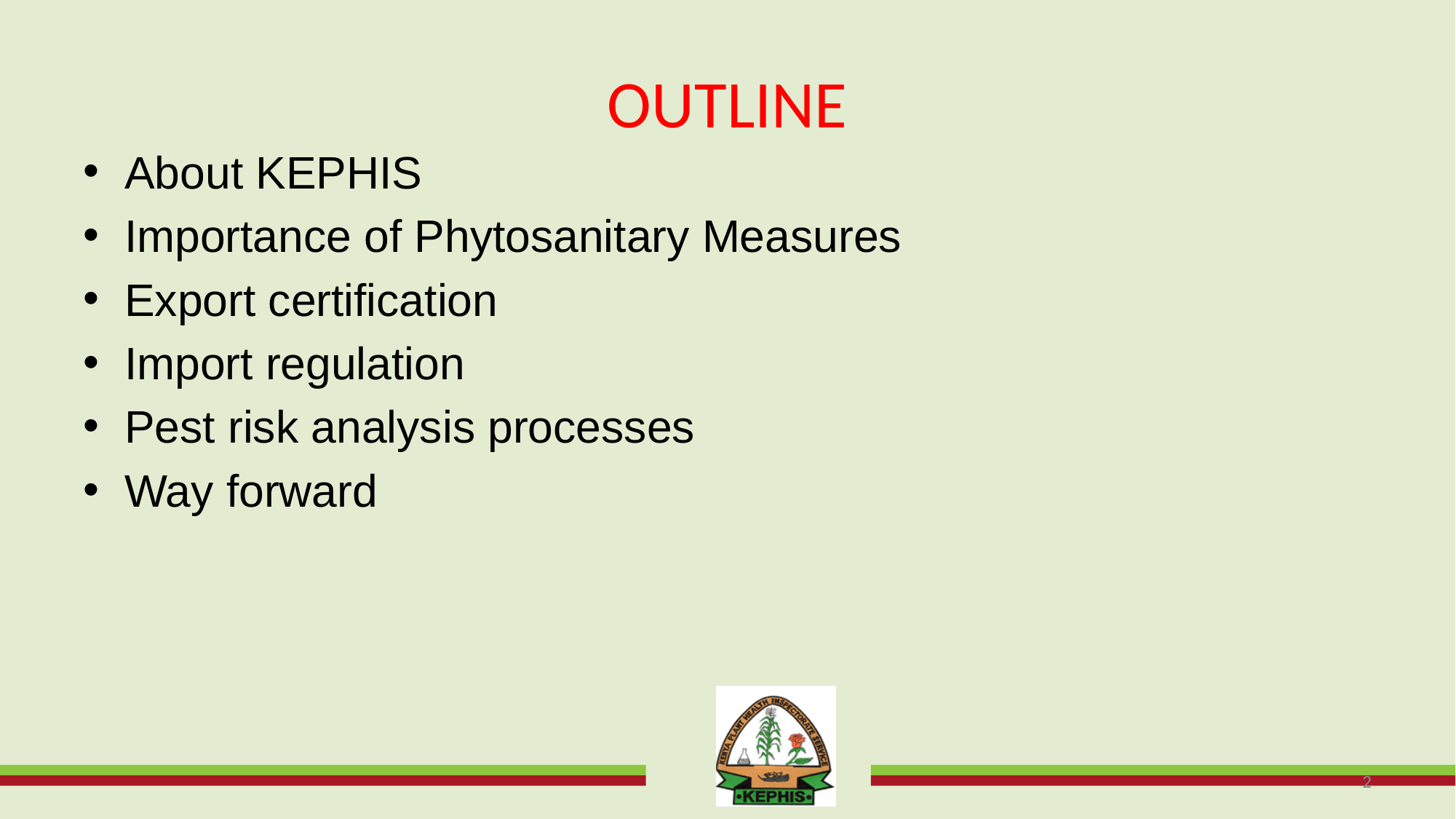

# OUTLINE
About KEPHIS
Importance of Phytosanitary Measures
Export certification
Import regulation
Pest risk analysis processes
Way forward

2